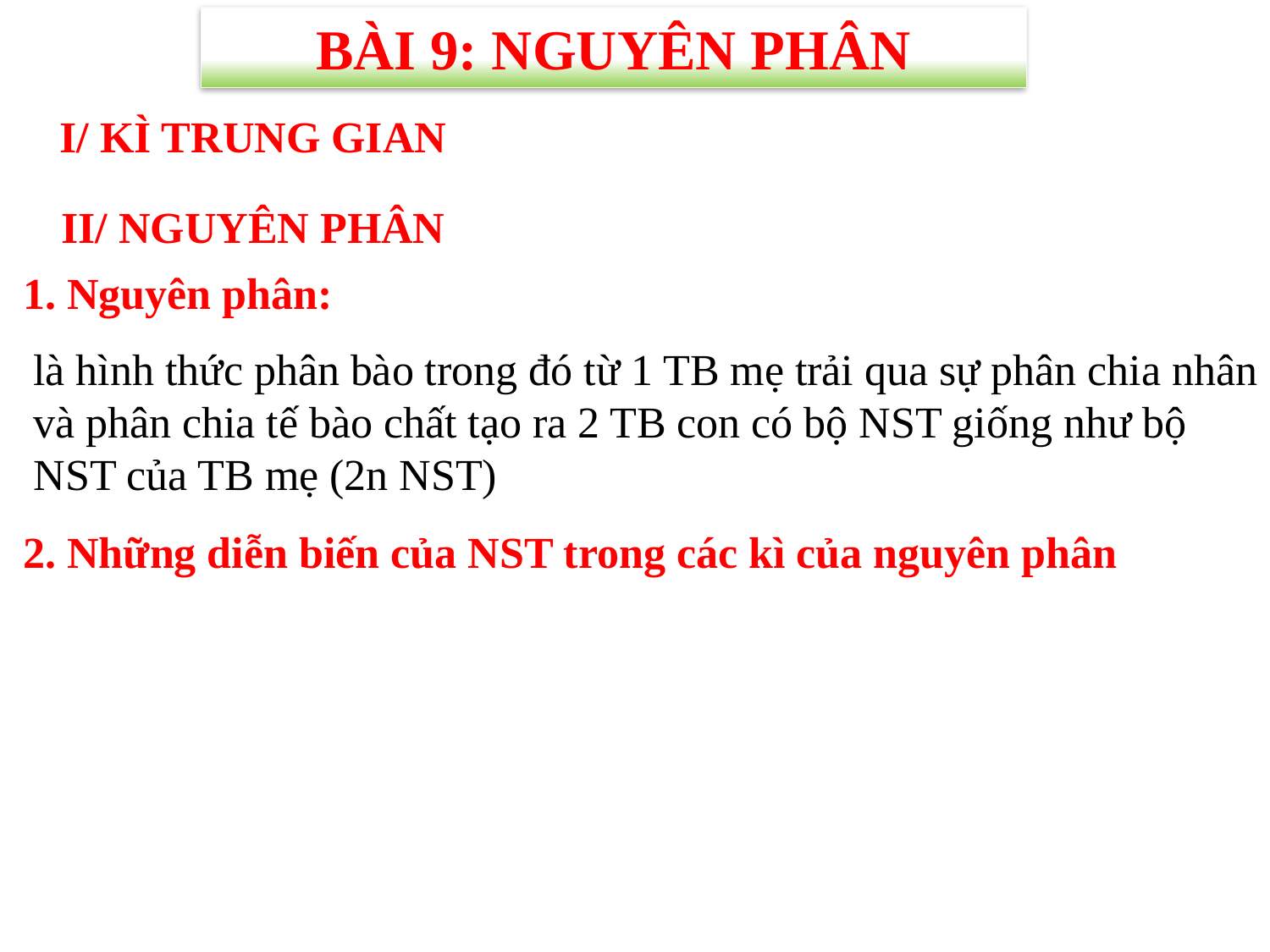

BÀI 9: NGUYÊN PHÂN
I/ KÌ TRUNG GIAN
II/ NGUYÊN PHÂN
1. Nguyên phân:
là hình thức phân bào trong đó từ 1 TB mẹ trải qua sự phân chia nhân và phân chia tế bào chất tạo ra 2 TB con có bộ NST giống như bộ NST của TB mẹ (2n NST)
2. Những diễn biến của NST trong các kì của nguyên phân